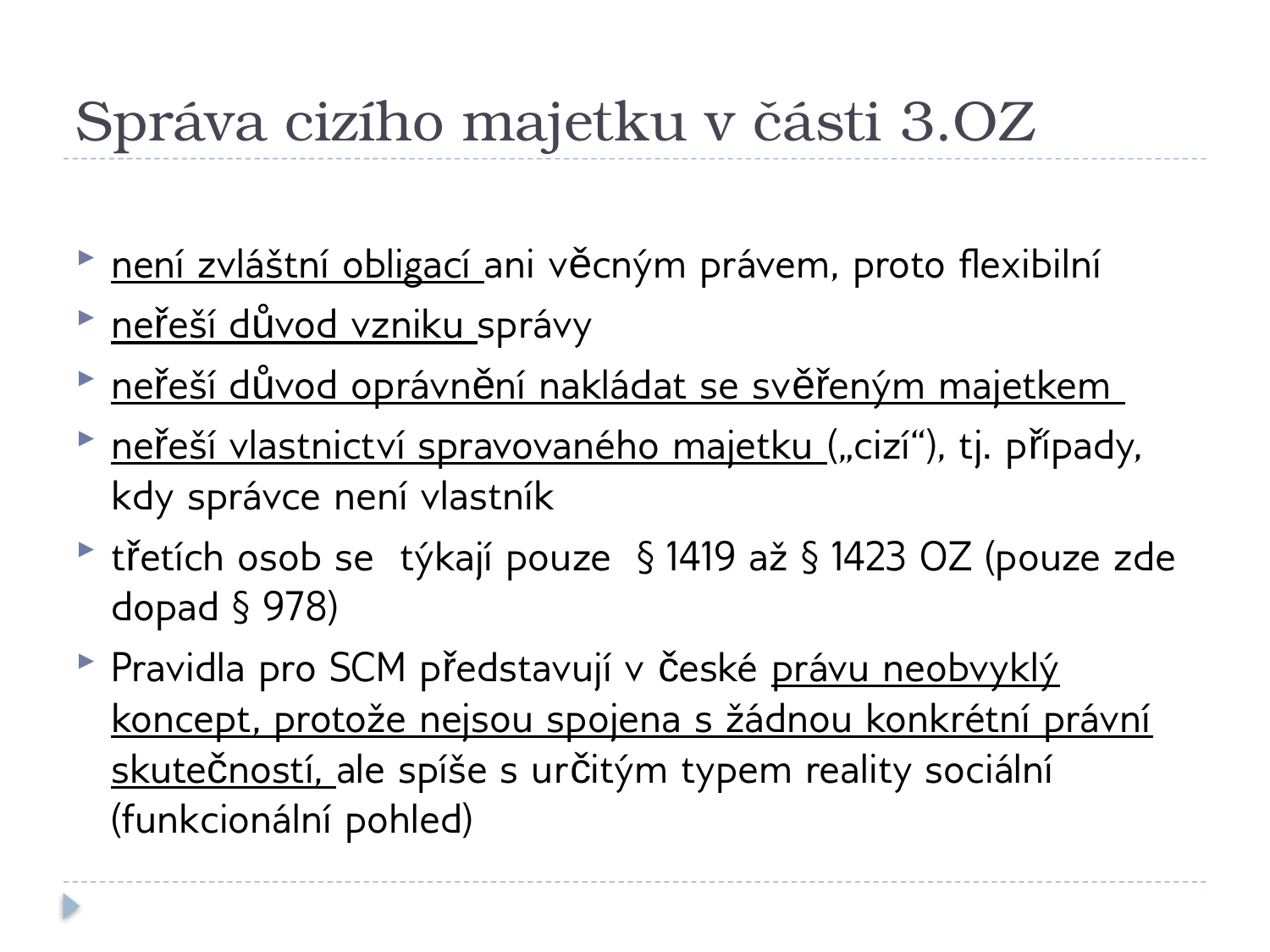

# Správa cizího majetku v části 3.OZ

není zvláštní obligací ani věcným právem, proto flexibilní
neřeší důvod vzniku správy
neřeší důvod oprávnění nakládat se svěřeným majetkem
neřeší vlastnictví spravovaného majetku („cizí“), tj. případy, kdy správce není vlastník
třetích osob se  týkají pouze  § 1419 až § 1423 OZ (pouze zde dopad § 978)
Pravidla pro SCM představují v české právu neobvyklý koncept, protože nejsou spojena s žádnou konkrétní právní skutečností, ale spíše s určitým typem reality sociální (funkcionální pohled)